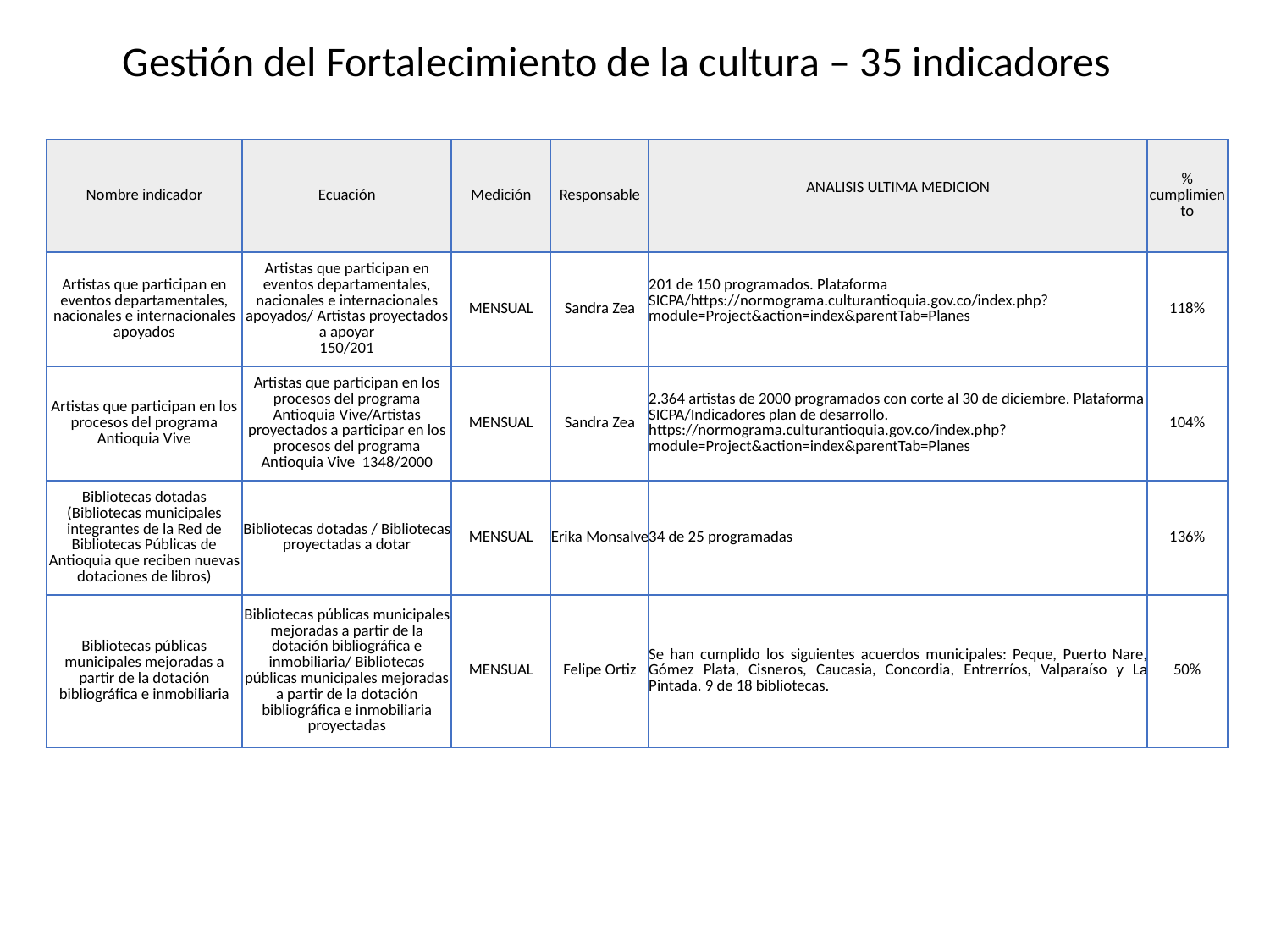

Gestión del Fortalecimiento de la cultura – 35 indicadores
| Nombre indicador | Ecuación | Medición | Responsable | ANALISIS ULTIMA MEDICION | % cumplimiento |
| --- | --- | --- | --- | --- | --- |
| Artistas que participan en eventos departamentales, nacionales e internacionales apoyados | Artistas que participan en eventos departamentales, nacionales e internacionales apoyados/ Artistas proyectados a apoyar 150/201 | MENSUAL | Sandra Zea | 201 de 150 programados. Plataforma SICPA/https://normograma.culturantioquia.gov.co/index.php?module=Project&action=index&parentTab=Planes | 118% |
| Artistas que participan en los procesos del programa Antioquia Vive | Artistas que participan en los procesos del programa Antioquia Vive/Artistas proyectados a participar en los procesos del programa Antioquia Vive 1348/2000 | MENSUAL | Sandra Zea | 2.364 artistas de 2000 programados con corte al 30 de diciembre. Plataforma SICPA/Indicadores plan de desarrollo. https://normograma.culturantioquia.gov.co/index.php?module=Project&action=index&parentTab=Planes | 104% |
| Bibliotecas dotadas (Bibliotecas municipales integrantes de la Red de Bibliotecas Públicas de Antioquia que reciben nuevas dotaciones de libros) | Bibliotecas dotadas / Bibliotecas proyectadas a dotar | MENSUAL | Erika Monsalve | 34 de 25 programadas | 136% |
| Bibliotecas públicas municipales mejoradas a partir de la dotación bibliográfica e inmobiliaria | Bibliotecas públicas municipales mejoradas a partir de la dotación bibliográfica e inmobiliaria/ Bibliotecas públicas municipales mejoradas a partir de la dotación bibliográfica e inmobiliaria proyectadas | MENSUAL | Felipe Ortiz | Se han cumplido los siguientes acuerdos municipales: Peque, Puerto Nare, Gómez Plata, Cisneros, Caucasia, Concordia, Entrerríos, Valparaíso y La Pintada. 9 de 18 bibliotecas. | 50% |